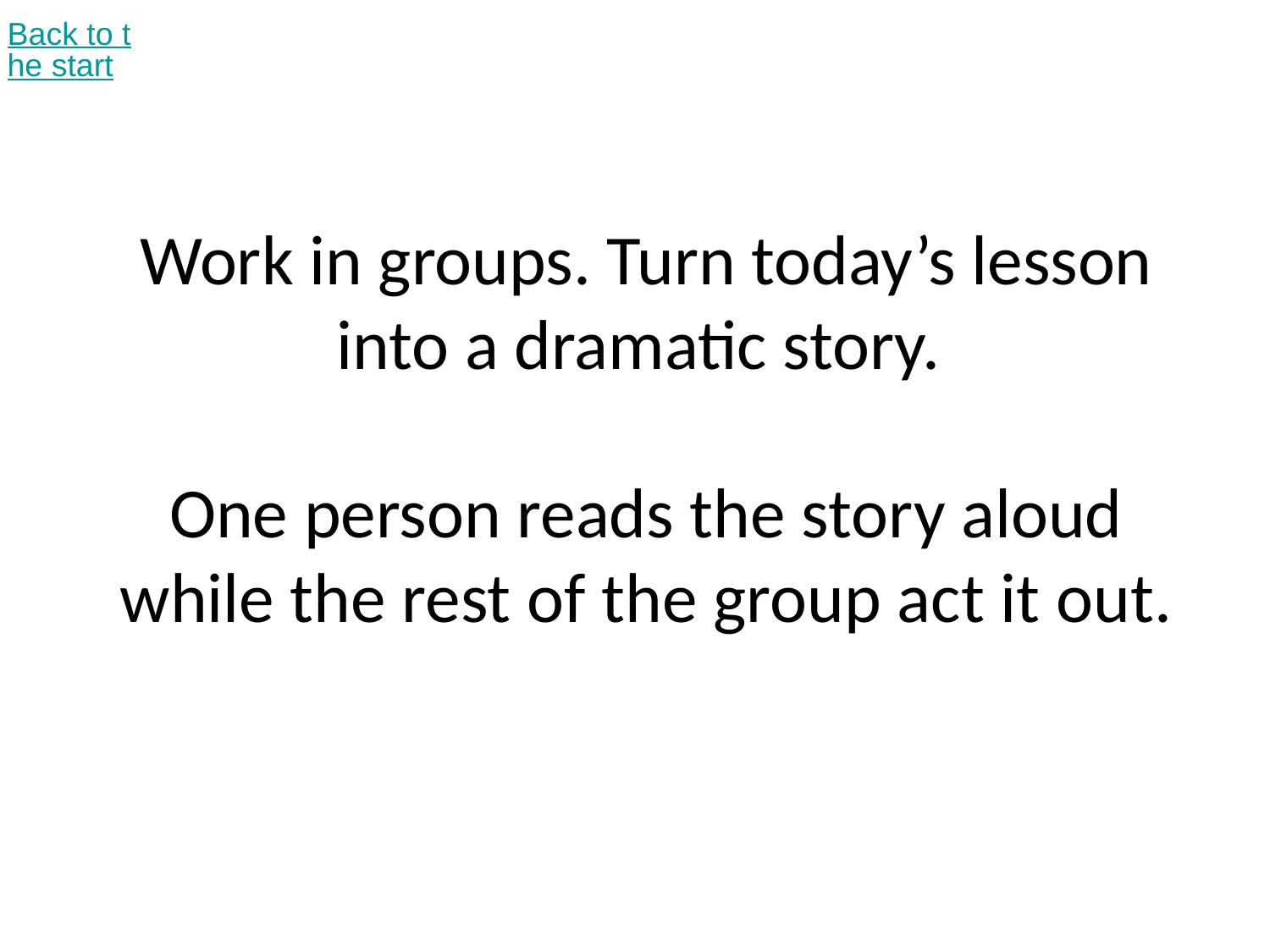

Back to the start
# Work in groups. Turn today’s lesson into a dramatic story. One person reads the story aloud while the rest of the group act it out.